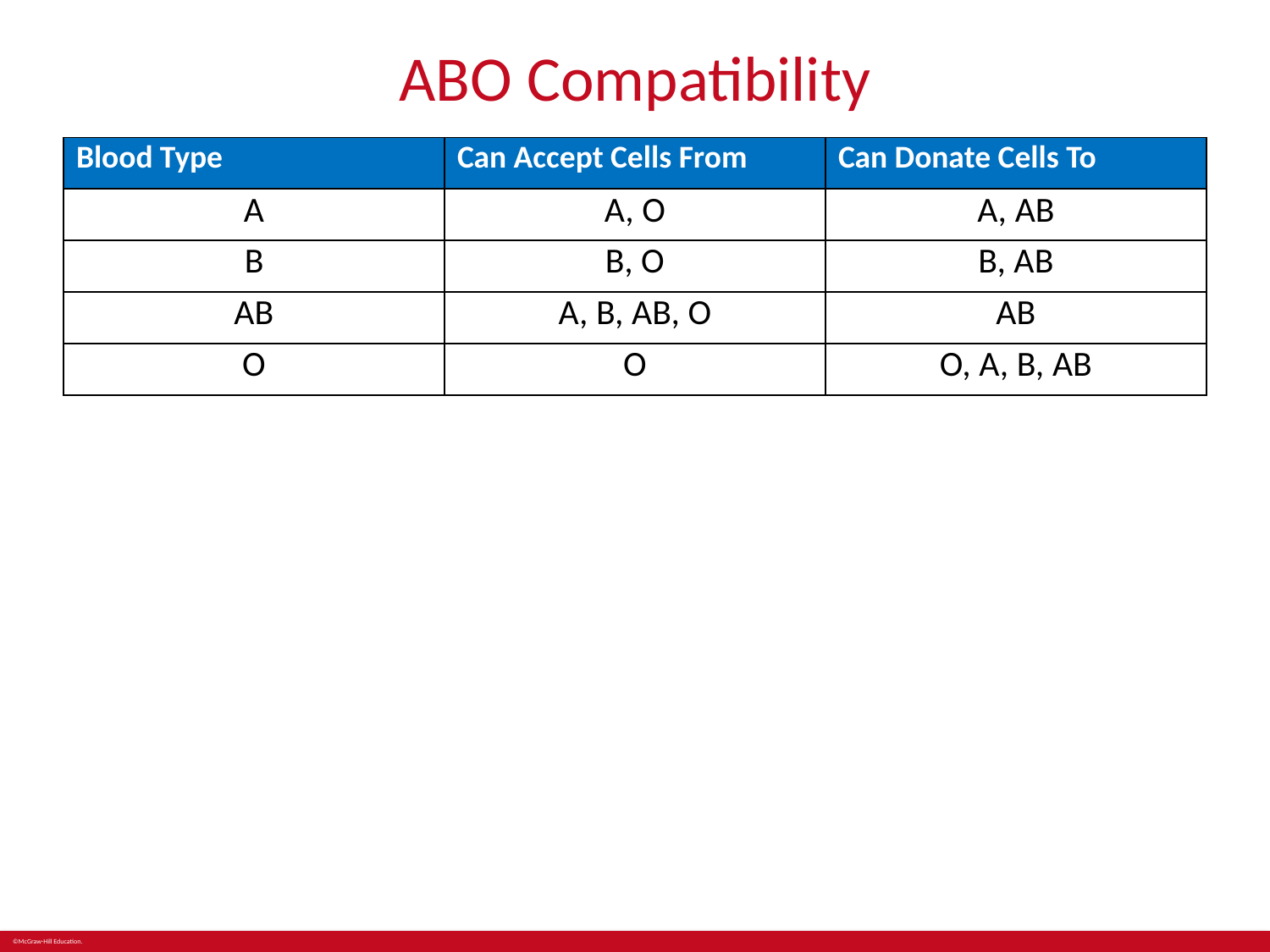

# ABO Compatibility
| Blood Type | Can Accept Cells From | Can Donate Cells To |
| --- | --- | --- |
| A | A, O | A, AB |
| B | B, O | B, AB |
| AB | A, B, AB, O | AB |
| O | O | O, A, B, AB |